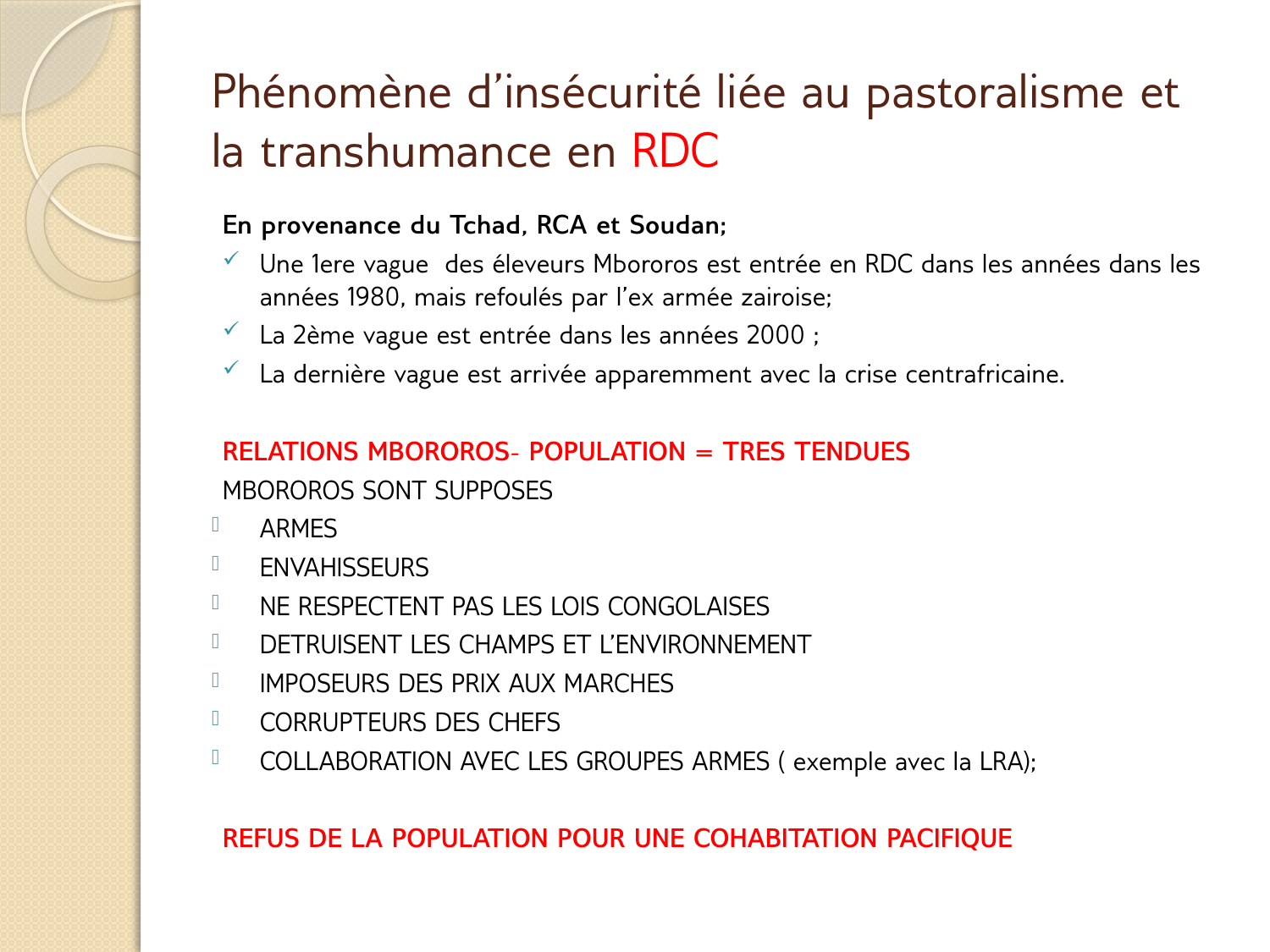

# Phénomène d’insécurité liée au pastoralisme et la transhumance en RDC
En provenance du Tchad, RCA et Soudan;
Une 1ere vague  des éleveurs Mbororos est entrée en RDC dans les années dans les années 1980, mais refoulés par l’ex armée zairoise;
La 2ème vague est entrée dans les années 2000 ;
La dernière vague est arrivée apparemment avec la crise centrafricaine.

RELATIONS MBOROROS- POPULATION = TRES TENDUES
MBOROROS SONT SUPPOSES
ARMES
ENVAHISSEURS
NE RESPECTENT PAS LES LOIS CONGOLAISES
DETRUISENT LES CHAMPS ET L’ENVIRONNEMENT
IMPOSEURS DES PRIX AUX MARCHES
CORRUPTEURS DES CHEFS
COLLABORATION AVEC LES GROUPES ARMES ( exemple avec la LRA);

REFUS DE LA POPULATION POUR UNE COHABITATION PACIFIQUE